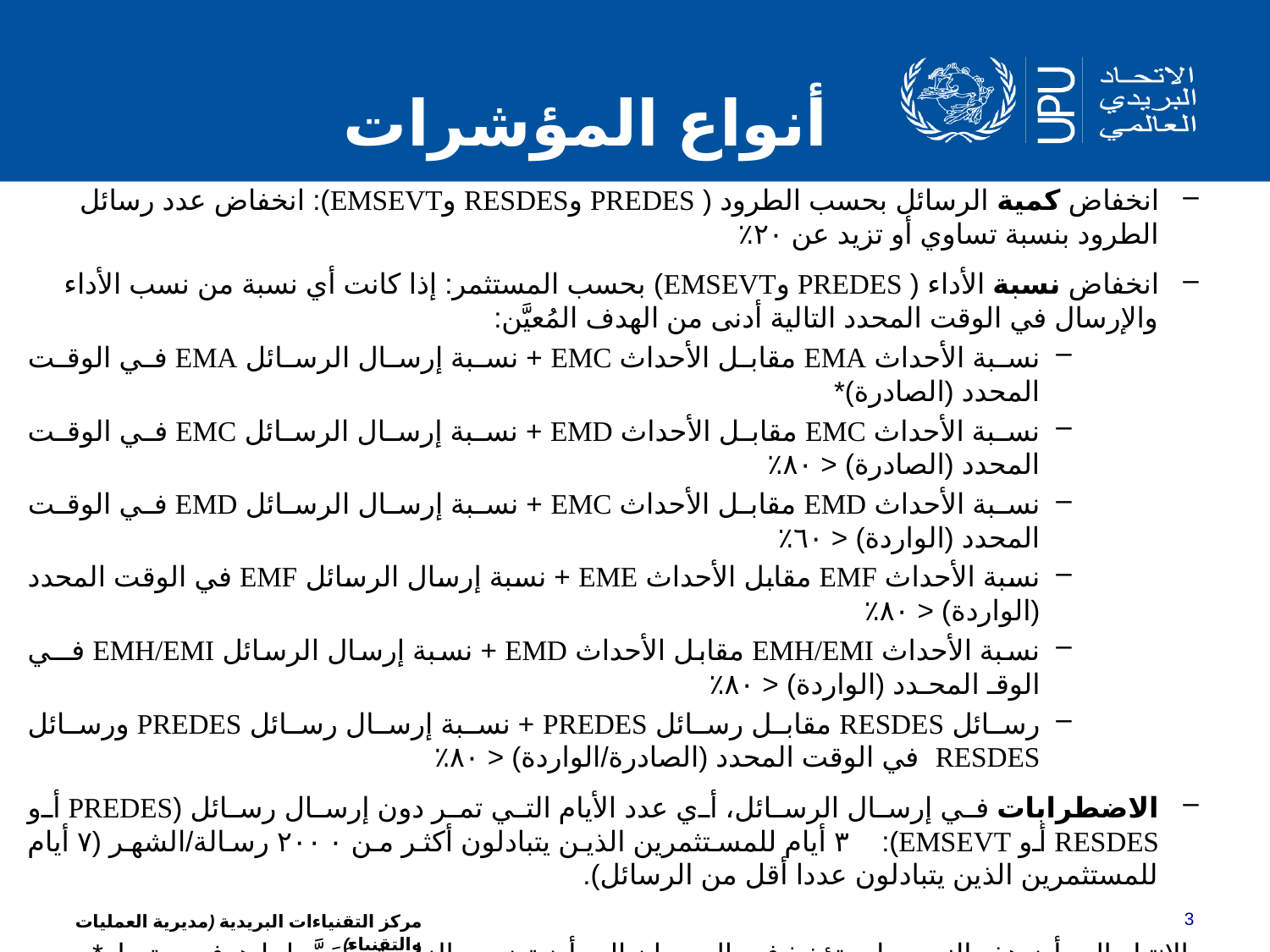

أنواع المؤشرات
انخفاض كمية الرسائل بحسب الطرود ( PREDES وRESDES وEMSEVT): انخفاض عدد رسائل الطرود بنسبة تساوي أو تزيد عن ٢٠٪
انخفاض نسبة الأداء ( PREDES وEMSEVT) بحسب المستثمر: إذا كانت أي نسبة من نسب الأداء والإرسال في الوقت المحدد التالية أدنى من الهدف المُعيَّن:
نسبة الأحداث EMA مقابل الأحداث EMC + نسبة إرسال الرسائل EMA في الوقت المحدد (الصادرة)*
نسبة الأحداث EMC مقابل الأحداث EMD + نسبة إرسال الرسائل EMC في الوقت المحدد (الصادرة) < ٨٠٪
نسبة الأحداث EMD مقابل الأحداث EMC + نسبة إرسال الرسائل EMD في الوقت المحدد (الواردة) < ٦٠٪
نسبة الأحداث EMF مقابل الأحداث EME + نسبة إرسال الرسائل EMF في الوقت المحدد (الواردة) < ٨٠٪
نسبة الأحداث EMH/EMI مقابل الأحداث EMD + نسبة إرسال الرسائل EMH/EMI فــي الوقـ المحـدد (الواردة) < ٨٠٪
رسائل RESDES مقابل رسائل PREDES + نسبة إرسال رسائل PREDES ورسائل RESDES  في الوقت المحدد (الصادرة/الواردة) < ٨٠٪
الاضطرابات في إرسال الرسائل، أي عدد الأيام التي تمر دون إرسال رسائل (PREDES أو RESDES أو EMSEVT):    ٣ أيام للمستثمرين الذين يتبادلون أكثر من ٢٠٠٠ رسالة/الشهر (٧ أيام للمستثمرين الذين يتبادلون عددا أقل من الرسائل).

* يرجى الانتباه إلى أن هذه النسب لن تؤخذ في الحسبان إلى أن تضحى إلزامية ويُحَدَّد لها هدف مرتبط بعلاوات الحصص البرِّية للبريد الوارد.